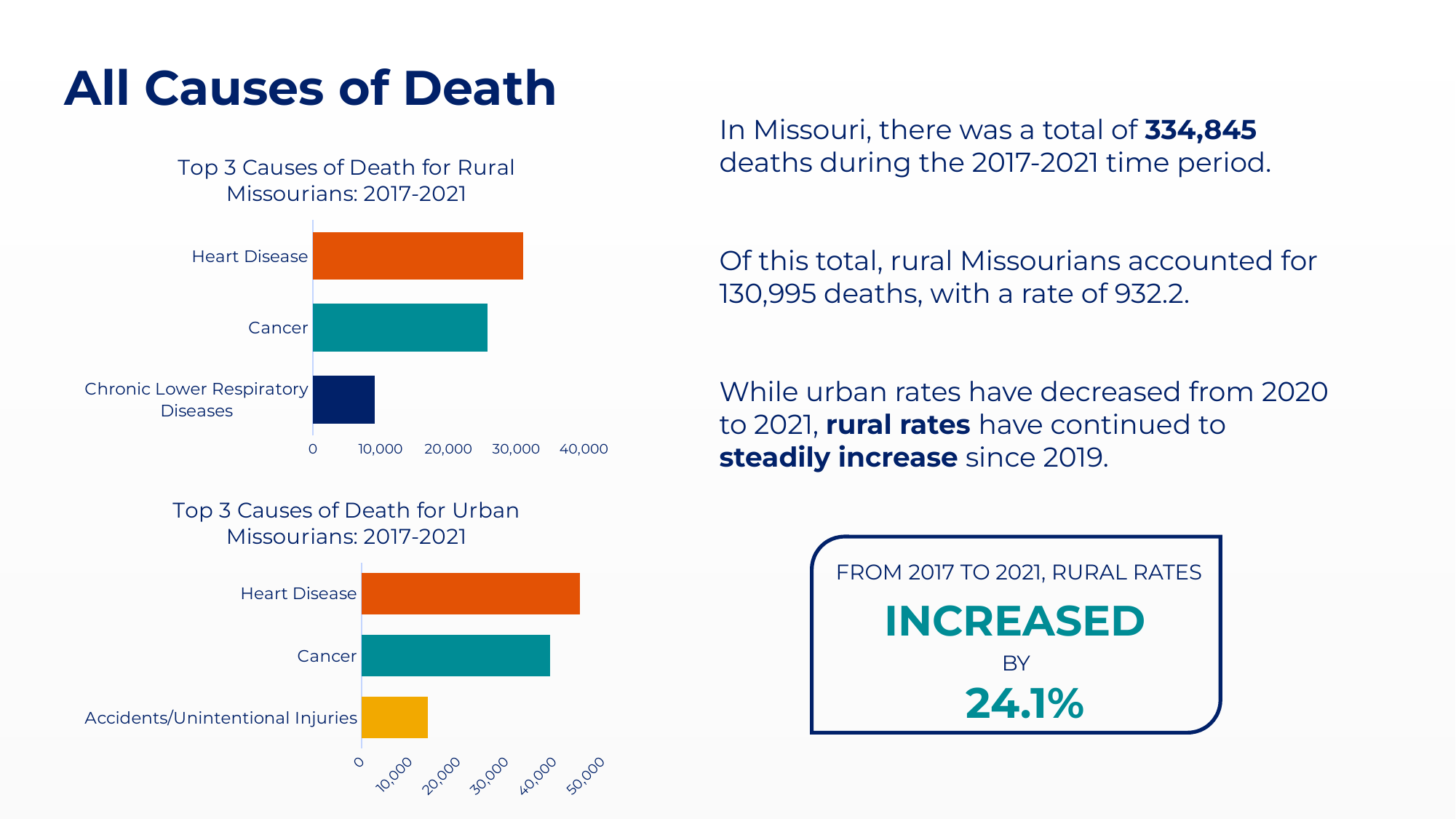

All Causes of Death
In Missouri, there was a total of 334,845 deaths during the 2017-2021 time period.

Of this total, rural Missourians accounted for 130,995 deaths, with a rate of 932.2.

While urban rates have decreased from 2020 to 2021, rural rates have continued to steadily increase since 2019.

### Chart: Top 3 Causes of Death for Rural Missourians: 2017-2021

| Category |  |
|---|---|
| Chronic Lower Respiratory Diseases | 9125.0 |
| Cancer | 25752.0 |
| Heart Disease | 31011.0 |

### Chart: Top 3 Causes of Death for Urban Missourians: 2017-2021

| Category |  |
|---|---|
| Accidents/Unintentional Injuries | 13711.0 |
| Cancer | 39144.0 |
| Heart Disease | 45302.0 |
FROM 2017 TO 2021, RURAL RATES
INCREASED
BY
24.1%